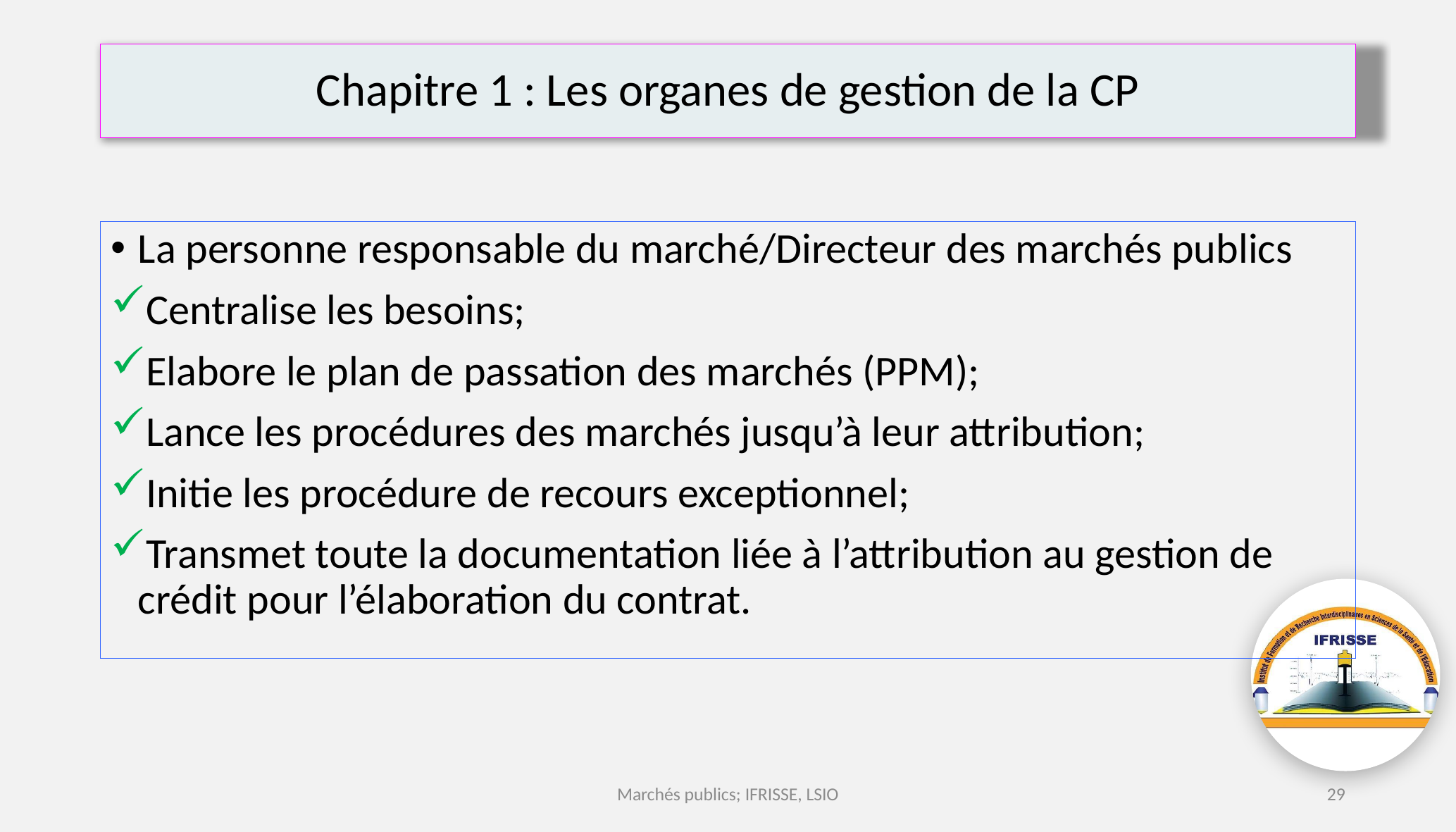

# Chapitre 1 : Les organes de gestion de la CP
La personne responsable du marché/Directeur des marchés publics
Centralise les besoins;
Elabore le plan de passation des marchés (PPM);
Lance les procédures des marchés jusqu’à leur attribution;
Initie les procédure de recours exceptionnel;
Transmet toute la documentation liée à l’attribution au gestion de crédit pour l’élaboration du contrat.

Marchés publics; IFRISSE, LSIO
29